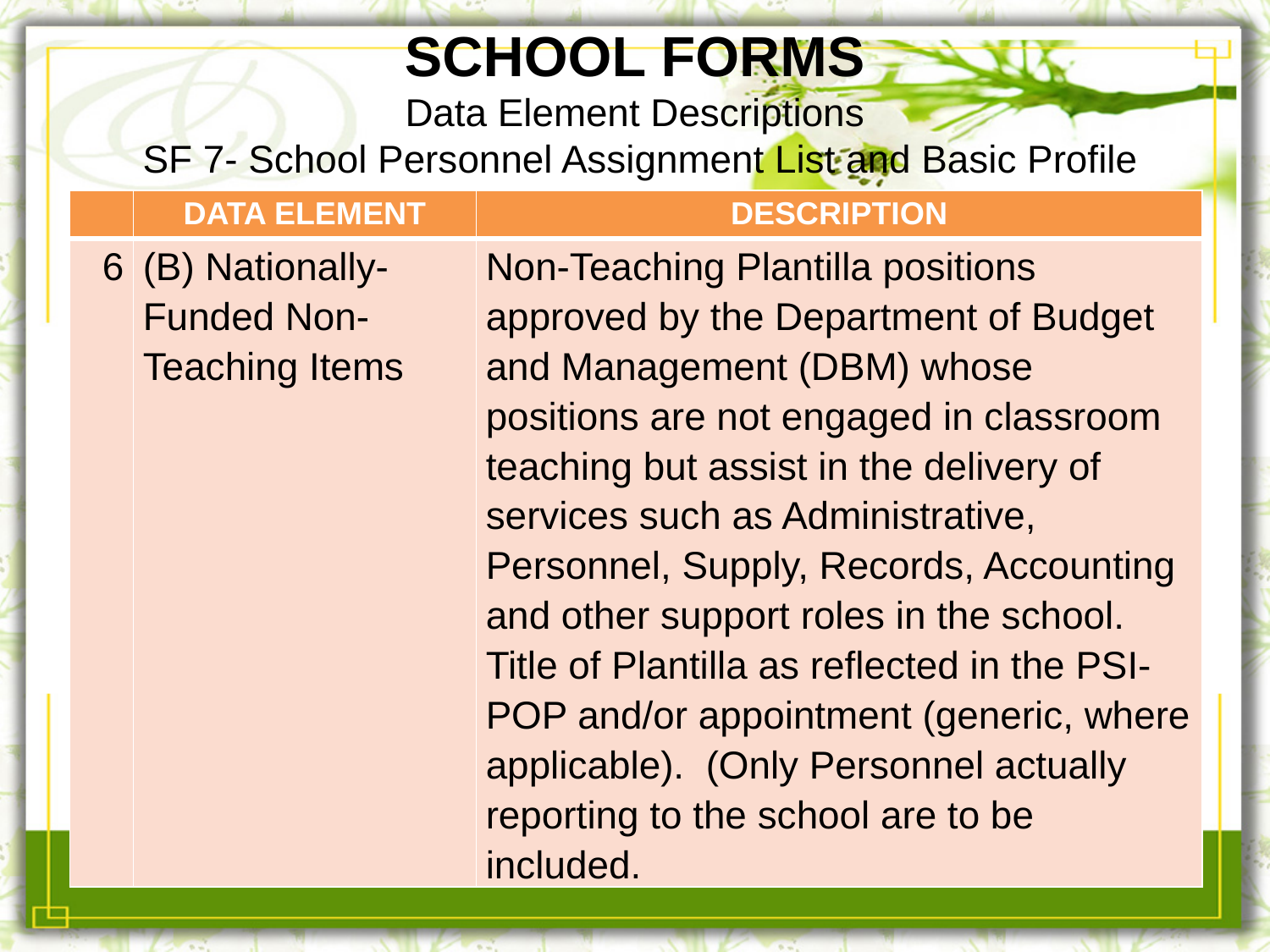

# SCHOOL FORMS Data Element Descriptions SF 7- School Personnel Assignment List and Basic Profile
|  | DATA ELEMENT | DESCRIPTION |
| --- | --- | --- |
| 6 | (B) Nationally-Funded Non-Teaching Items | Non-Teaching Plantilla positions approved by the Department of Budget and Management (DBM) whose positions are not engaged in classroom teaching but assist in the delivery of services such as Administrative, Personnel, Supply, Records, Accounting and other support roles in the school. Title of Plantilla as reflected in the PSI-POP and/or appointment (generic, where applicable). (Only Personnel actually reporting to the school are to be included. |